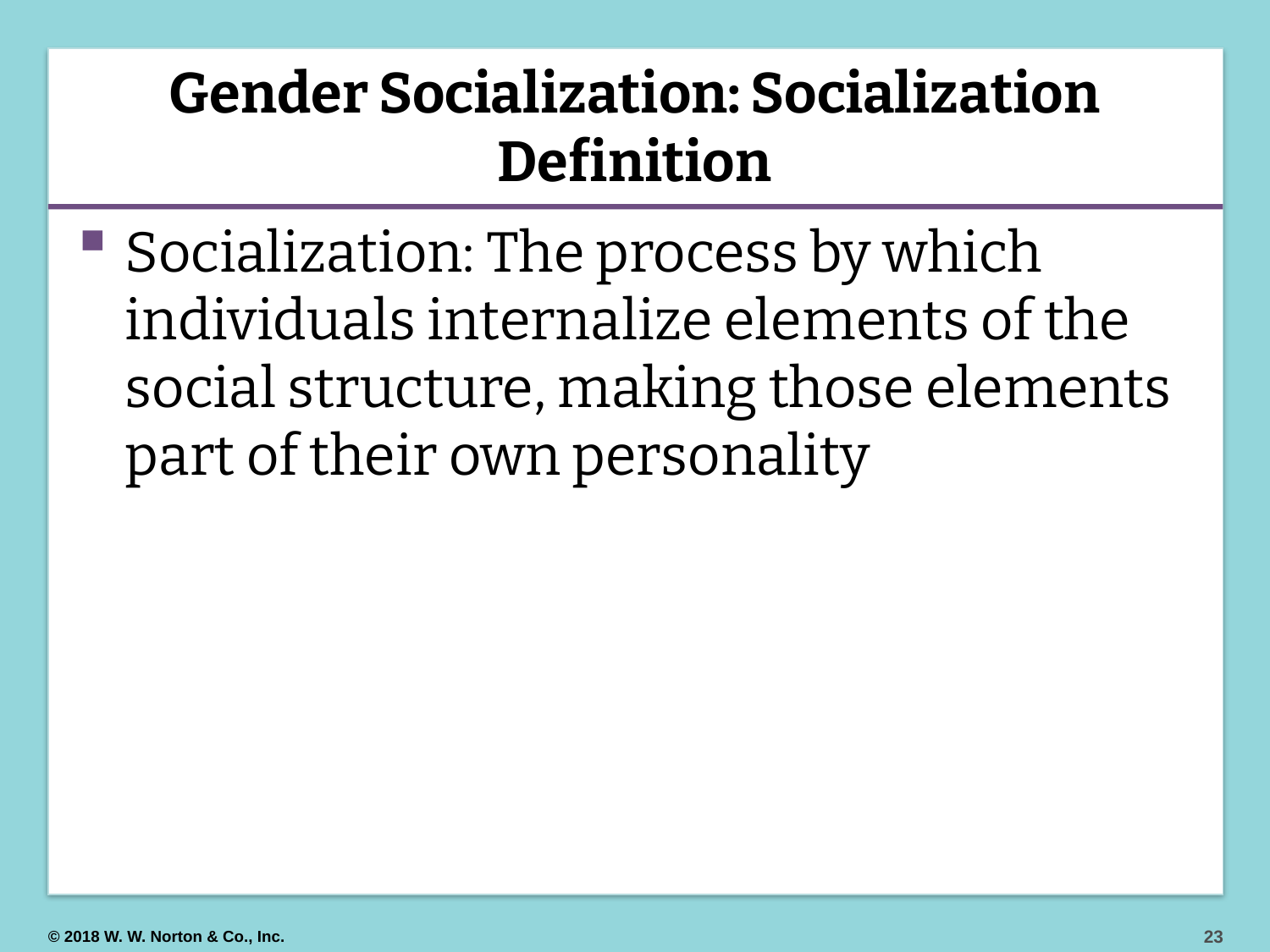

# Gender Socialization: Socialization Definition
Socialization: The process by which individuals internalize elements of the social structure, making those elements part of their own personality